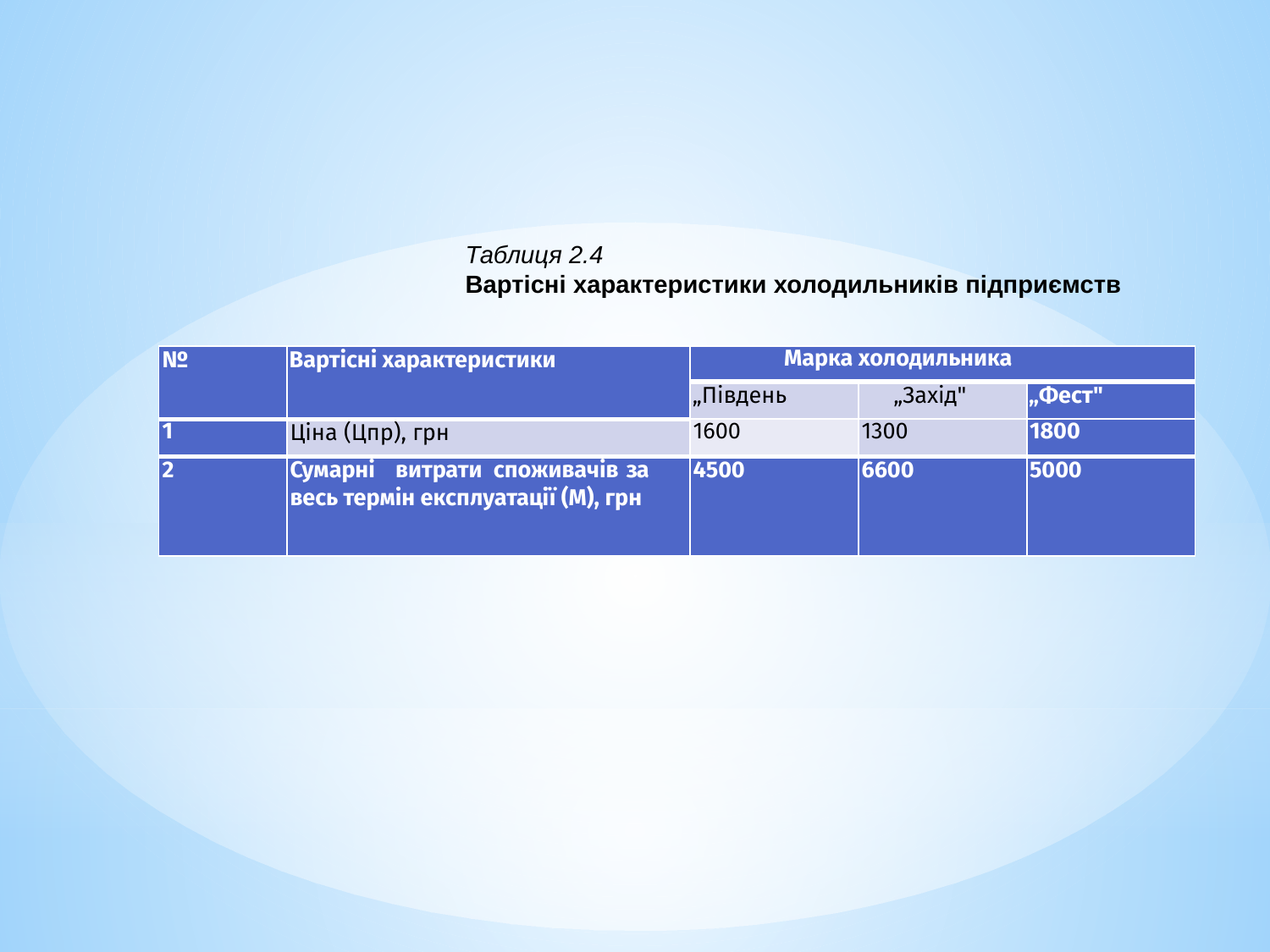

Таблиця 2.4
Вартісні характеристики холодильників підприємств

| № | Вартісні характеристики | Марка холодильника |  |  |
| --- | --- | --- | --- | --- |
|  |  | „Південь | „Захід" | „Фест" |
| 1 | Ціна (Цпр), грн | 1600 | 1300 | 1800 |
| 2 | Сумарні витрати споживачів за весь термін експлуатації (М), грн | 4500 | 6600 | 5000 |